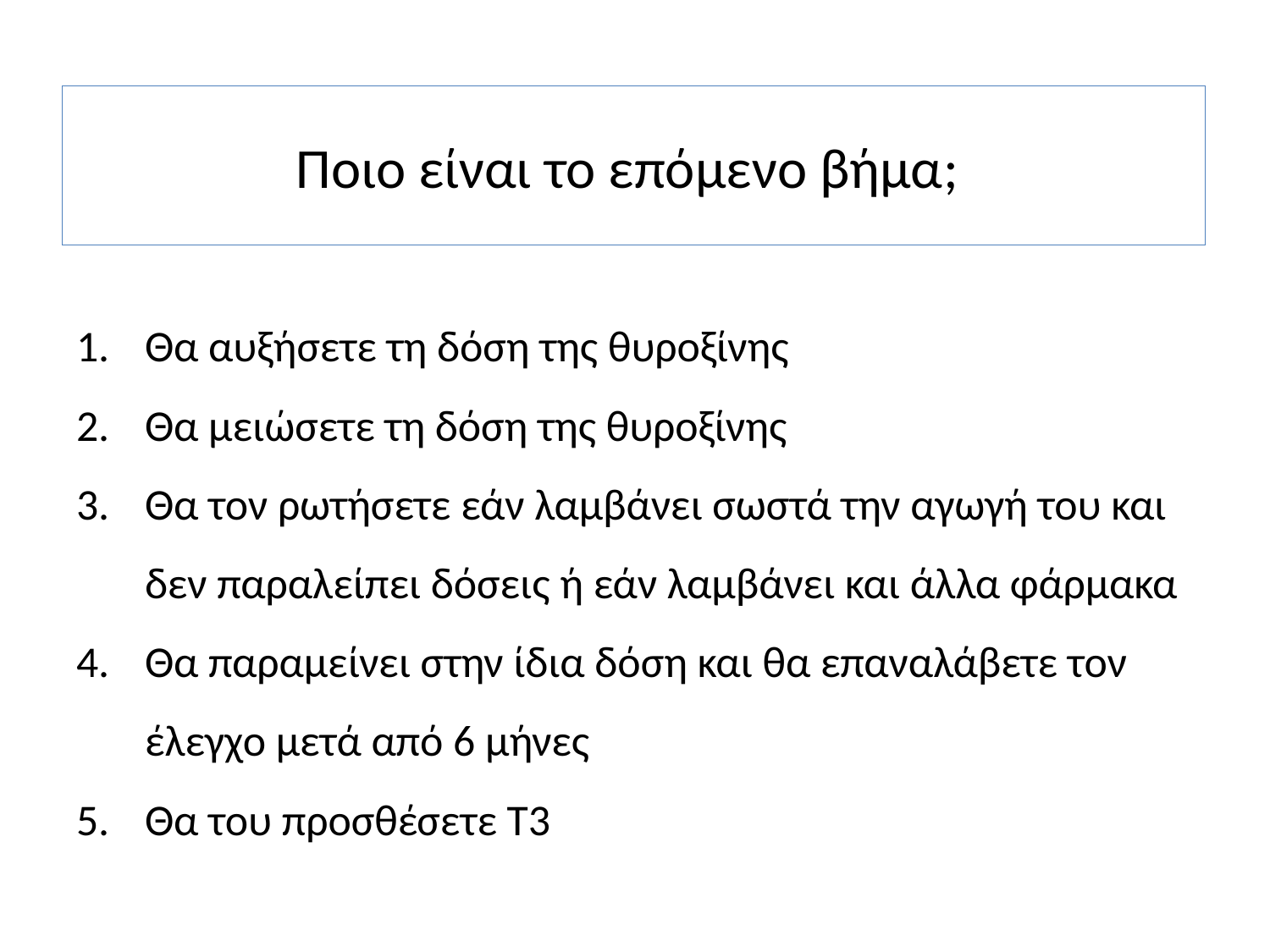

# Ποιο είναι το επόμενο βήμα;
Θα αυξήσετε τη δόση της θυροξίνης
Θα μειώσετε τη δόση της θυροξίνης
Θα τον ρωτήσετε εάν λαμβάνει σωστά την αγωγή του και δεν παραλείπει δόσεις ή εάν λαμβάνει και άλλα φάρμακα
Θα παραμείνει στην ίδια δόση και θα επαναλάβετε τον έλεγχο μετά από 6 μήνες
Θα του προσθέσετε Τ3